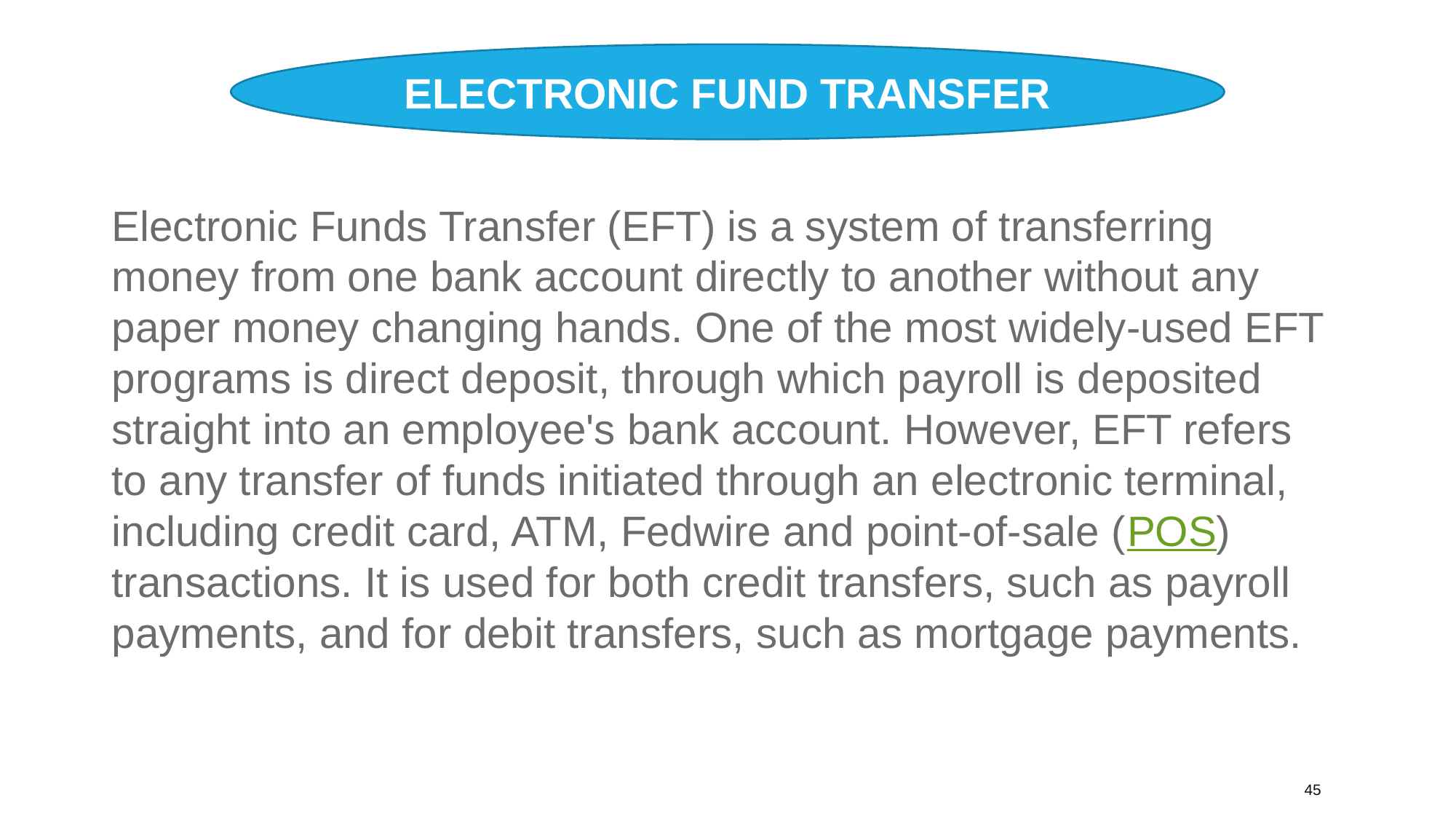

ELECTRONIC FUND TRANSFER
Electronic Funds Transfer (EFT) is a system of transferring money from one bank account directly to another without any paper money changing hands. One of the most widely-used EFT programs is direct deposit, through which payroll is deposited straight into an employee's bank account. However, EFT refers to any transfer of funds initiated through an electronic terminal, including credit card, ATM, Fedwire and point-of-sale (POS) transactions. It is used for both credit transfers, such as payroll payments, and for debit transfers, such as mortgage payments.
45